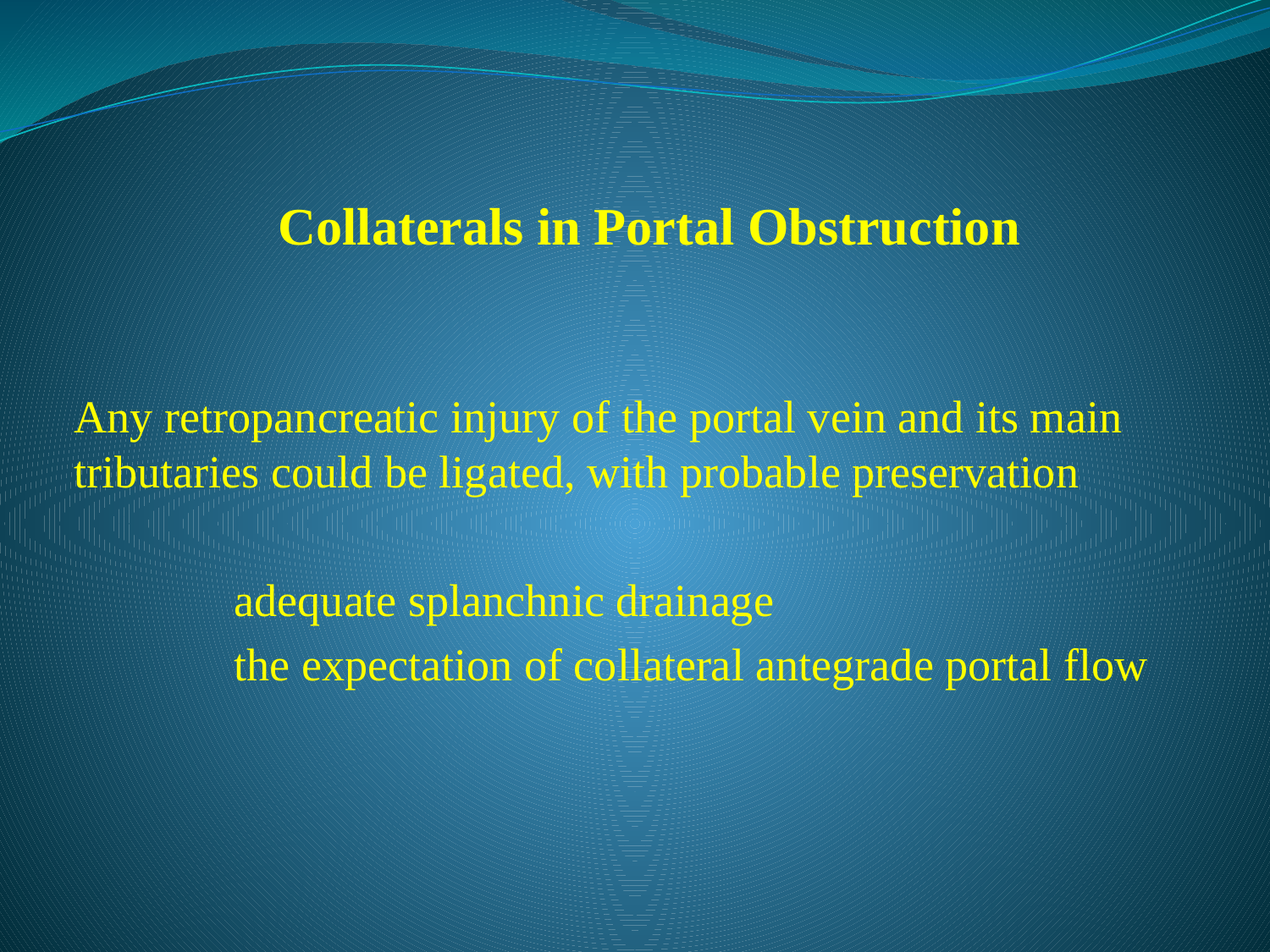

# Collaterals in Portal Obstruction
Any retropancreatic injury of the portal vein and its main tributaries could be ligated, with probable preservation

              adequate splanchnic drainage
              the expectation of collateral antegrade portal flow